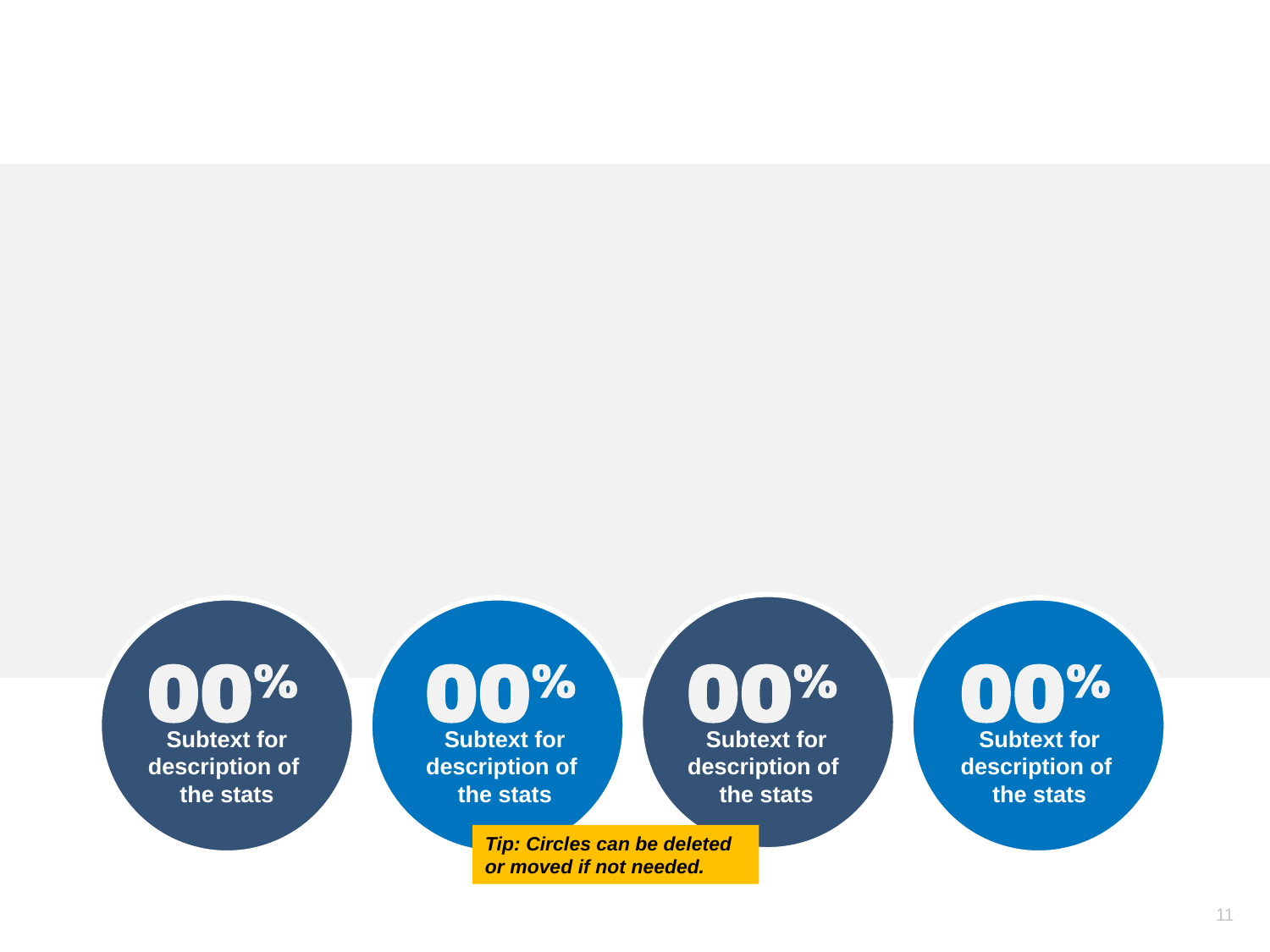

00%
00%
00%
00%
Subtext for description of
the stats
Subtext for description of
the stats
Subtext for description of
the stats
Subtext for description of
the stats
Tip: Circles can be deleted or moved if not needed.
11